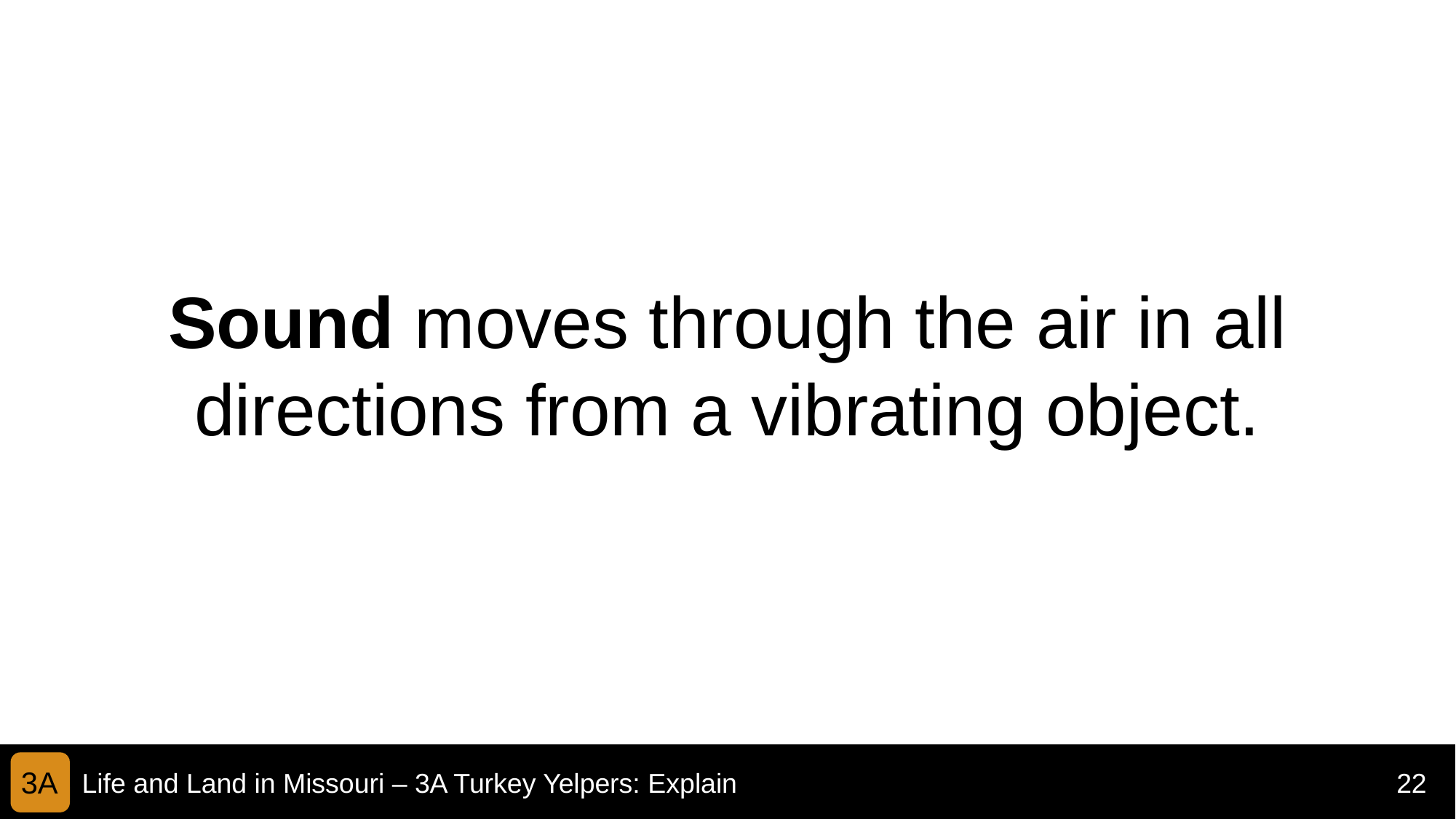

Sound moves through the air in all directions from a vibrating object.

3A
Life and Land in Missouri – 3A Turkey Yelpers: Explain
22